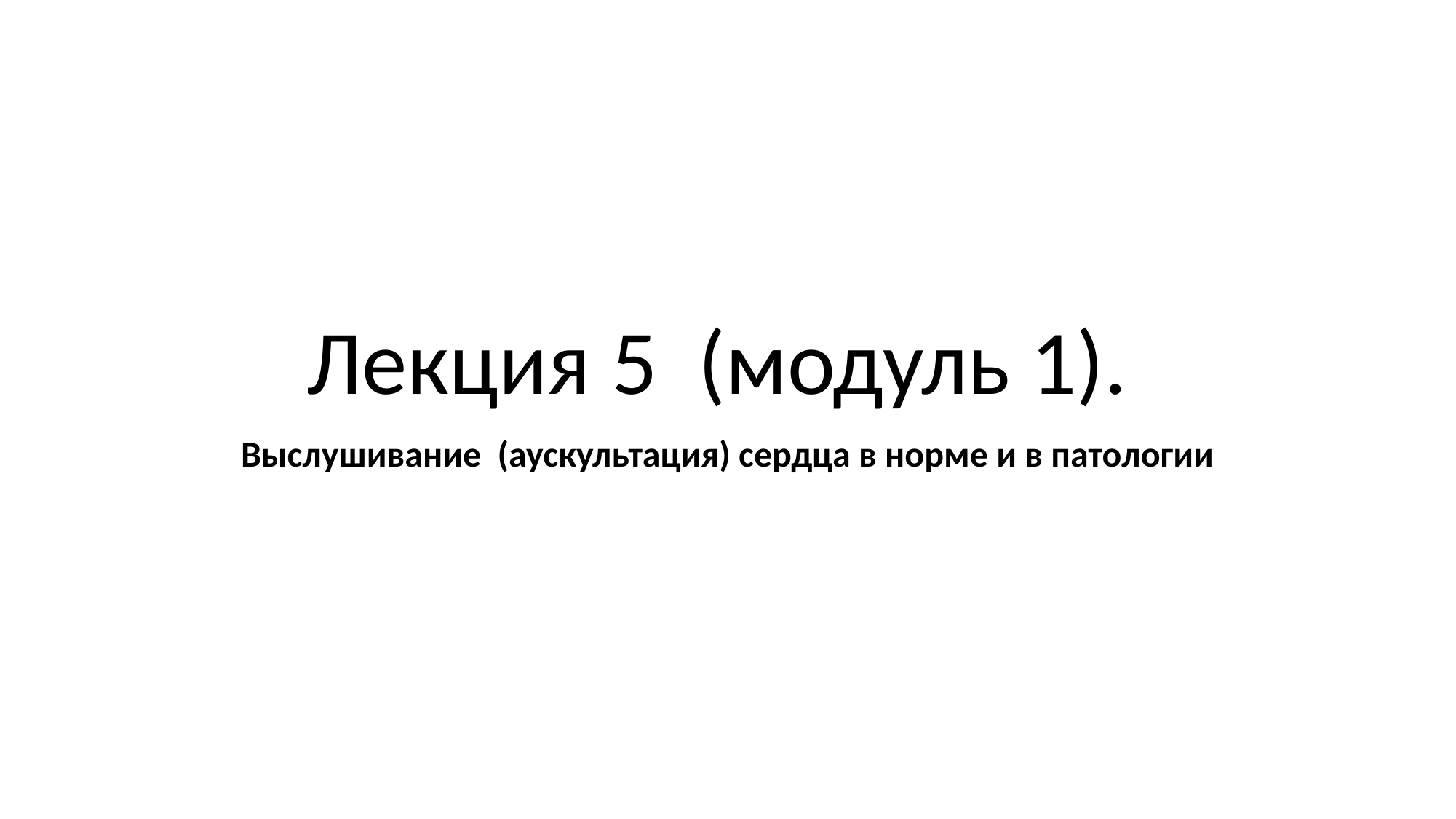

# Лекция 5  (модуль 1).
Выслушивание  (аускультация) сердца в норме и в патологии